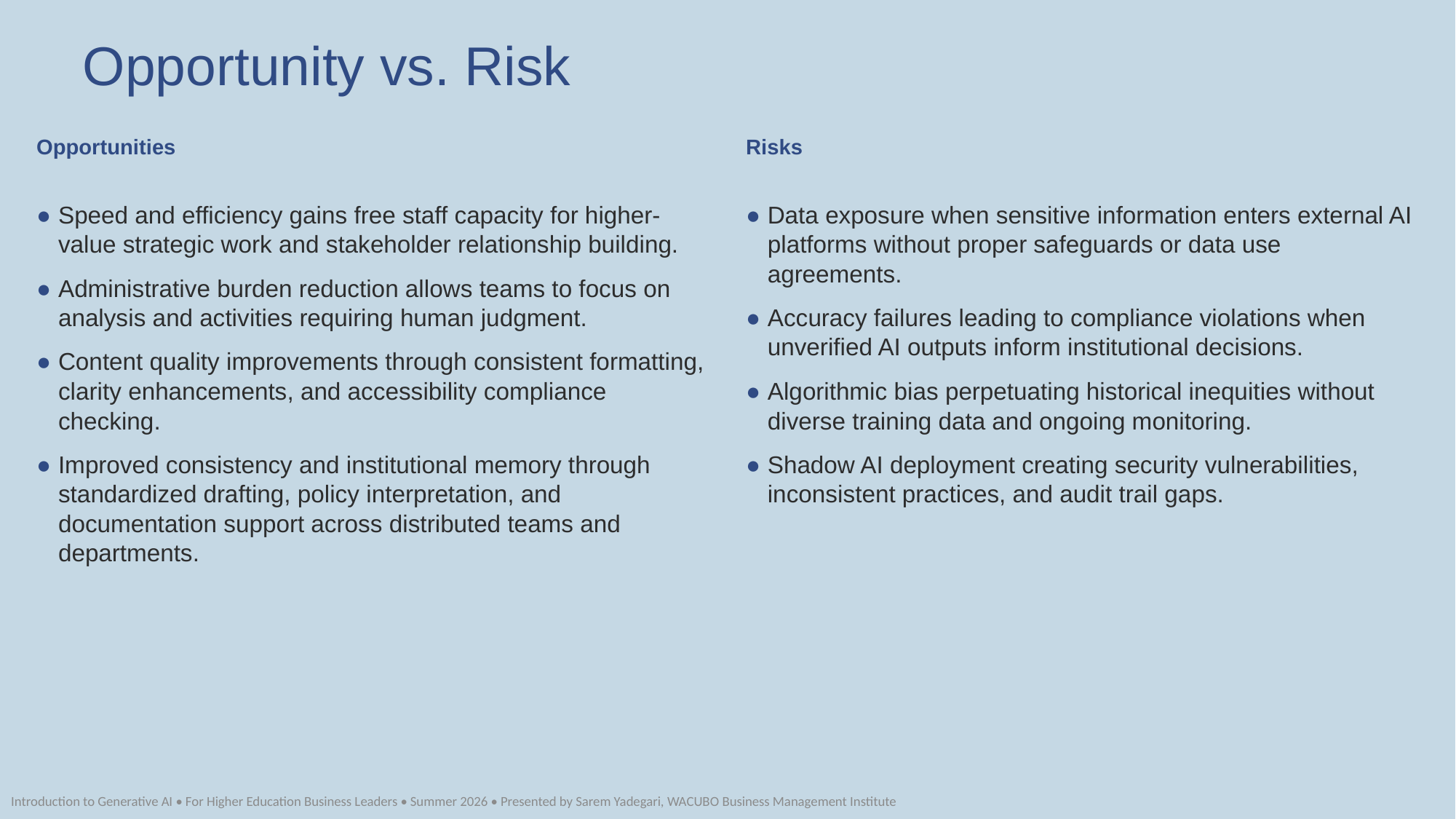

Opportunity vs. Risk
Opportunities
Risks
Speed and efficiency gains free staff capacity for higher-value strategic work and stakeholder relationship building.
Administrative burden reduction allows teams to focus on analysis and activities requiring human judgment.
Content quality improvements through consistent formatting, clarity enhancements, and accessibility compliance checking.
Improved consistency and institutional memory through standardized drafting, policy interpretation, and documentation support across distributed teams and departments.
Data exposure when sensitive information enters external AI platforms without proper safeguards or data use agreements.
Accuracy failures leading to compliance violations when unverified AI outputs inform institutional decisions.
Algorithmic bias perpetuating historical inequities without diverse training data and ongoing monitoring.
Shadow AI deployment creating security vulnerabilities, inconsistent practices, and audit trail gaps.
Introduction to Generative AI • For Higher Education Business Leaders • Summer 2026 • Presented by Sarem Yadegari, WACUBO Business Management Institute